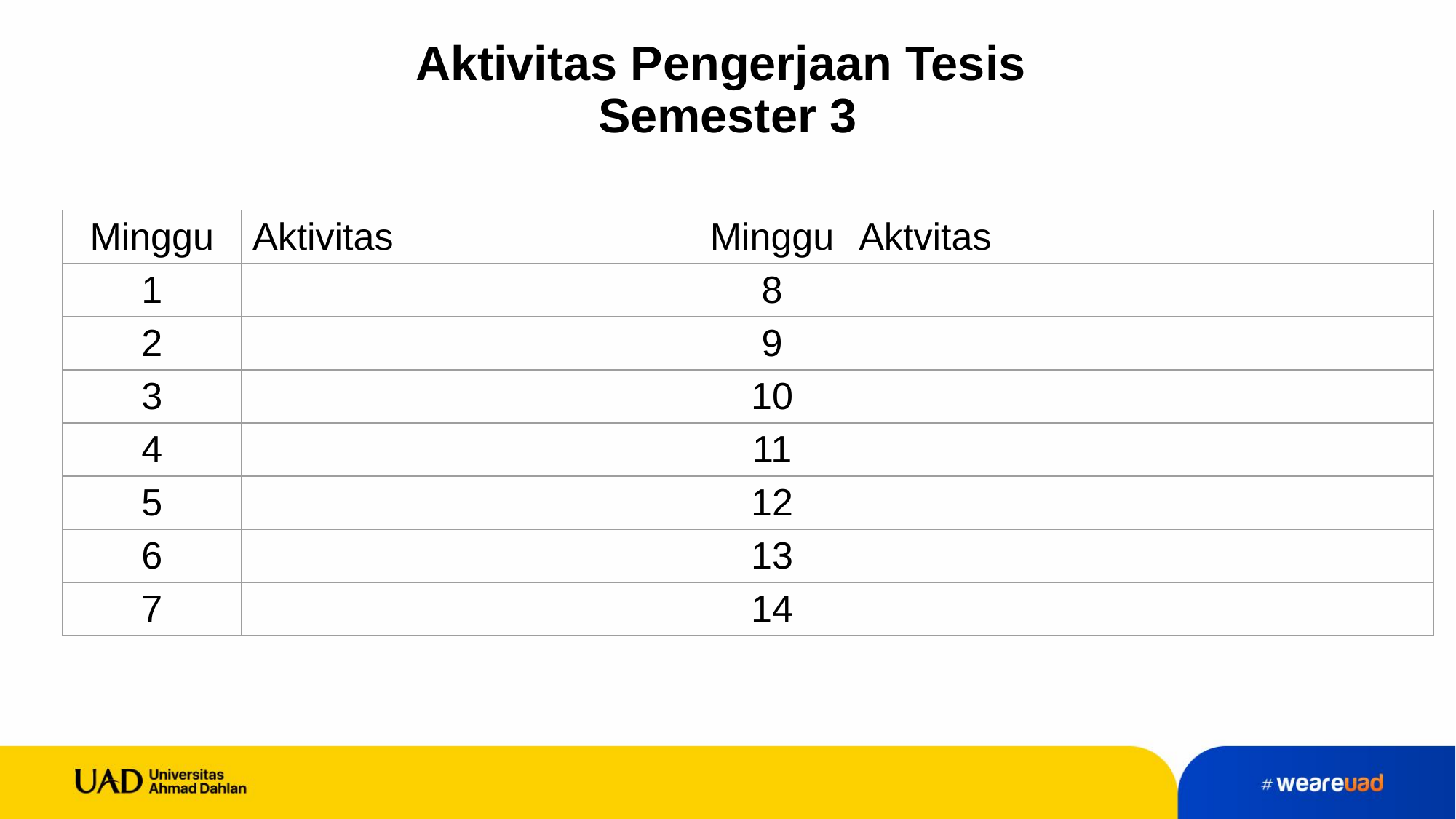

# Aktivitas Pengerjaan Tesis Semester 3
| Minggu | Aktivitas | Minggu | Aktvitas |
| --- | --- | --- | --- |
| 1 |  | 8 |  |
| 2 |  | 9 |  |
| 3 |  | 10 |  |
| 4 |  | 11 |  |
| 5 |  | 12 |  |
| 6 |  | 13 |  |
| 7 |  | 14 |  |